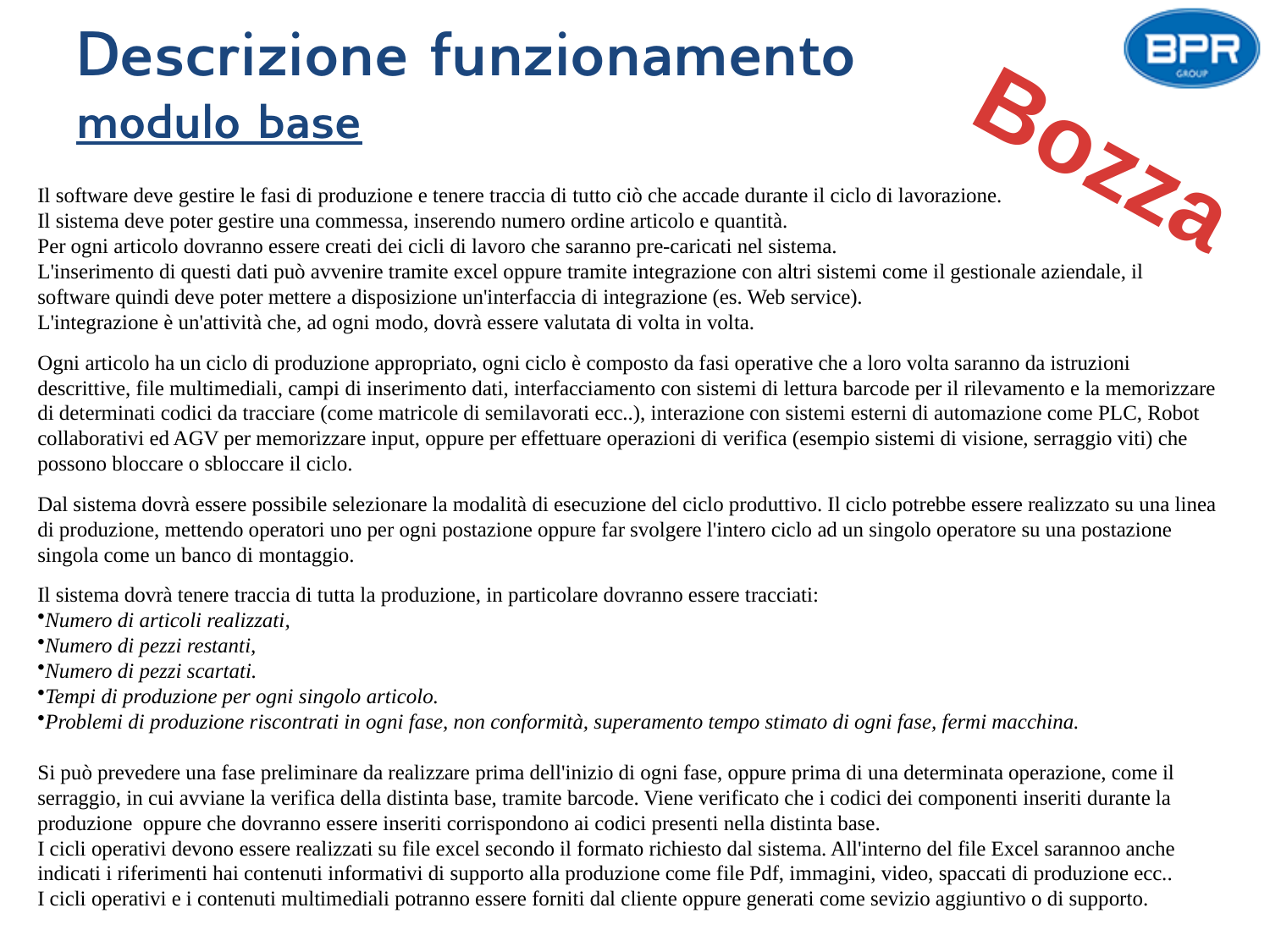

# Descrizione funzionamento modulo base
Bozza
Il software deve gestire le fasi di produzione e tenere traccia di tutto ciò che accade durante il ciclo di lavorazione.
Il sistema deve poter gestire una commessa, inserendo numero ordine articolo e quantità.
Per ogni articolo dovranno essere creati dei cicli di lavoro che saranno pre-caricati nel sistema.
L'inserimento di questi dati può avvenire tramite excel oppure tramite integrazione con altri sistemi come il gestionale aziendale, il software quindi deve poter mettere a disposizione un'interfaccia di integrazione (es. Web service).
L'integrazione è un'attività che, ad ogni modo, dovrà essere valutata di volta in volta.

Ogni articolo ha un ciclo di produzione appropriato, ogni ciclo è composto da fasi operative che a loro volta saranno da istruzioni descrittive, file multimediali, campi di inserimento dati, interfacciamento con sistemi di lettura barcode per il rilevamento e la memorizzare di determinati codici da tracciare (come matricole di semilavorati ecc..), interazione con sistemi esterni di automazione come PLC, Robot collaborativi ed AGV per memorizzare input, oppure per effettuare operazioni di verifica (esempio sistemi di visione, serraggio viti) che possono bloccare o sbloccare il ciclo.

Dal sistema dovrà essere possibile selezionare la modalità di esecuzione del ciclo produttivo. Il ciclo potrebbe essere realizzato su una linea di produzione, mettendo operatori uno per ogni postazione oppure far svolgere l'intero ciclo ad un singolo operatore su una postazione singola come un banco di montaggio.

Il sistema dovrà tenere traccia di tutta la produzione, in particolare dovranno essere tracciati:
Numero di articoli realizzati,
Numero di pezzi restanti,
Numero di pezzi scartati.
Tempi di produzione per ogni singolo articolo.
Problemi di produzione riscontrati in ogni fase, non conformità, superamento tempo stimato di ogni fase, fermi macchina.

Si può prevedere una fase preliminare da realizzare prima dell'inizio di ogni fase, oppure prima di una determinata operazione, come il serraggio, in cui avviane la verifica della distinta base, tramite barcode. Viene verificato che i codici dei componenti inseriti durante la produzione  oppure che dovranno essere inseriti corrispondono ai codici presenti nella distinta base.
I cicli operativi devono essere realizzati su file excel secondo il formato richiesto dal sistema. All'interno del file Excel sarannoo anche indicati i riferimenti hai contenuti informativi di supporto alla produzione come file Pdf, immagini, video, spaccati di produzione ecc..
I cicli operativi e i contenuti multimediali potranno essere forniti dal cliente oppure generati come sevizio aggiuntivo o di supporto.